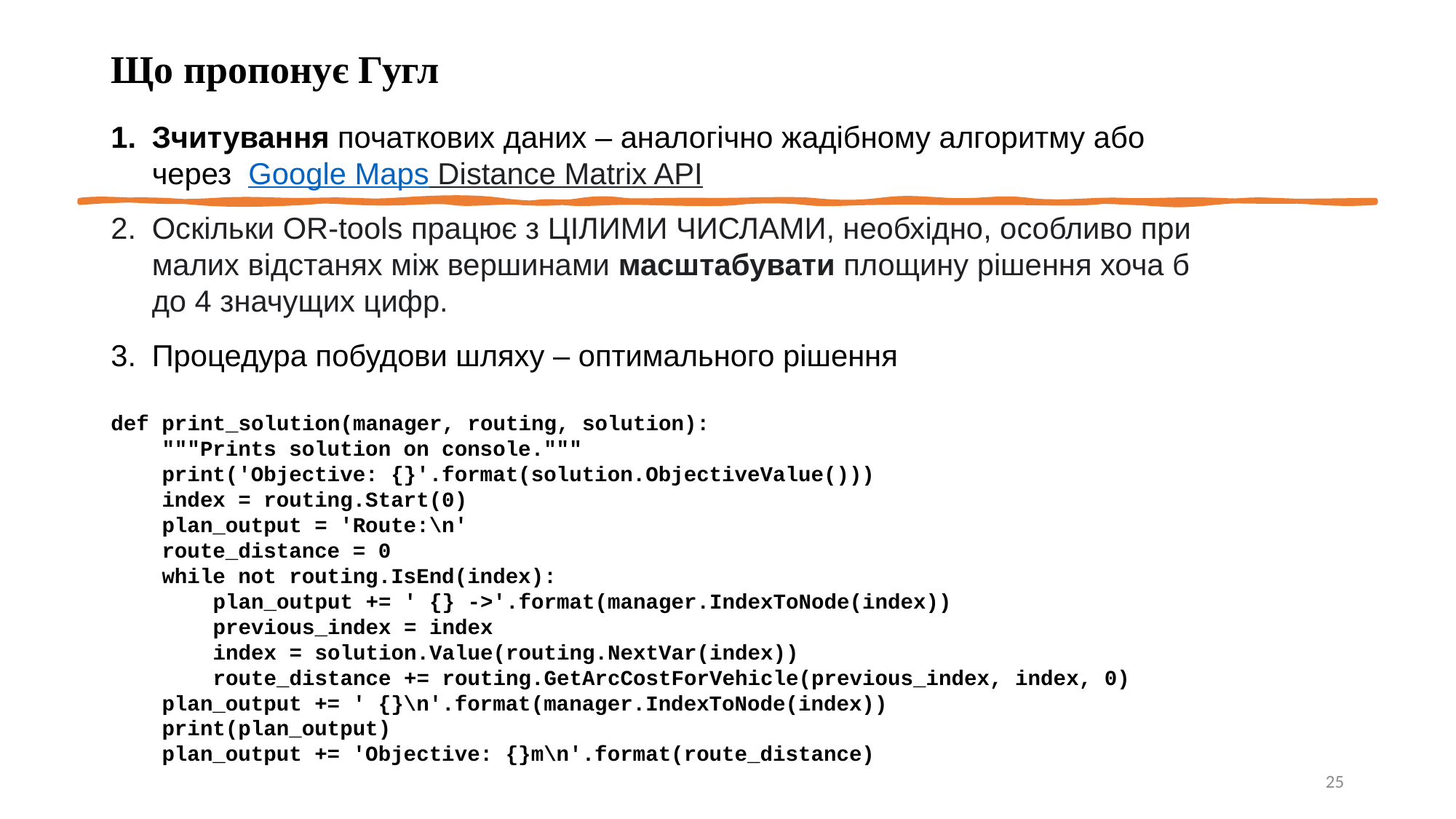

# Що пропонує Гугл
Зчитування початкових даних – аналогічно жадібному алгоритму або через  Google Maps Distance Matrix API
Оскільки OR-tools працює з ЦІЛИМИ ЧИСЛАМИ, необхідно, особливо при малих відстанях між вершинами масштабувати площину рішення хоча б до 4 значущих цифр.
Процедура побудови шляху – оптимального рішення

def print_solution(manager, routing, solution):
    """Prints solution on console."""
    print('Objective: {}'.format(solution.ObjectiveValue()))
    index = routing.Start(0)
    plan_output = 'Route:\n'
    route_distance = 0
    while not routing.IsEnd(index):
        plan_output += ' {} ->'.format(manager.IndexToNode(index))
        previous_index = index
        index = solution.Value(routing.NextVar(index))
        route_distance += routing.GetArcCostForVehicle(previous_index, index, 0)
    plan_output += ' {}\n'.format(manager.IndexToNode(index))
    print(plan_output)
    plan_output += 'Objective: {}m\n'.format(route_distance)

25